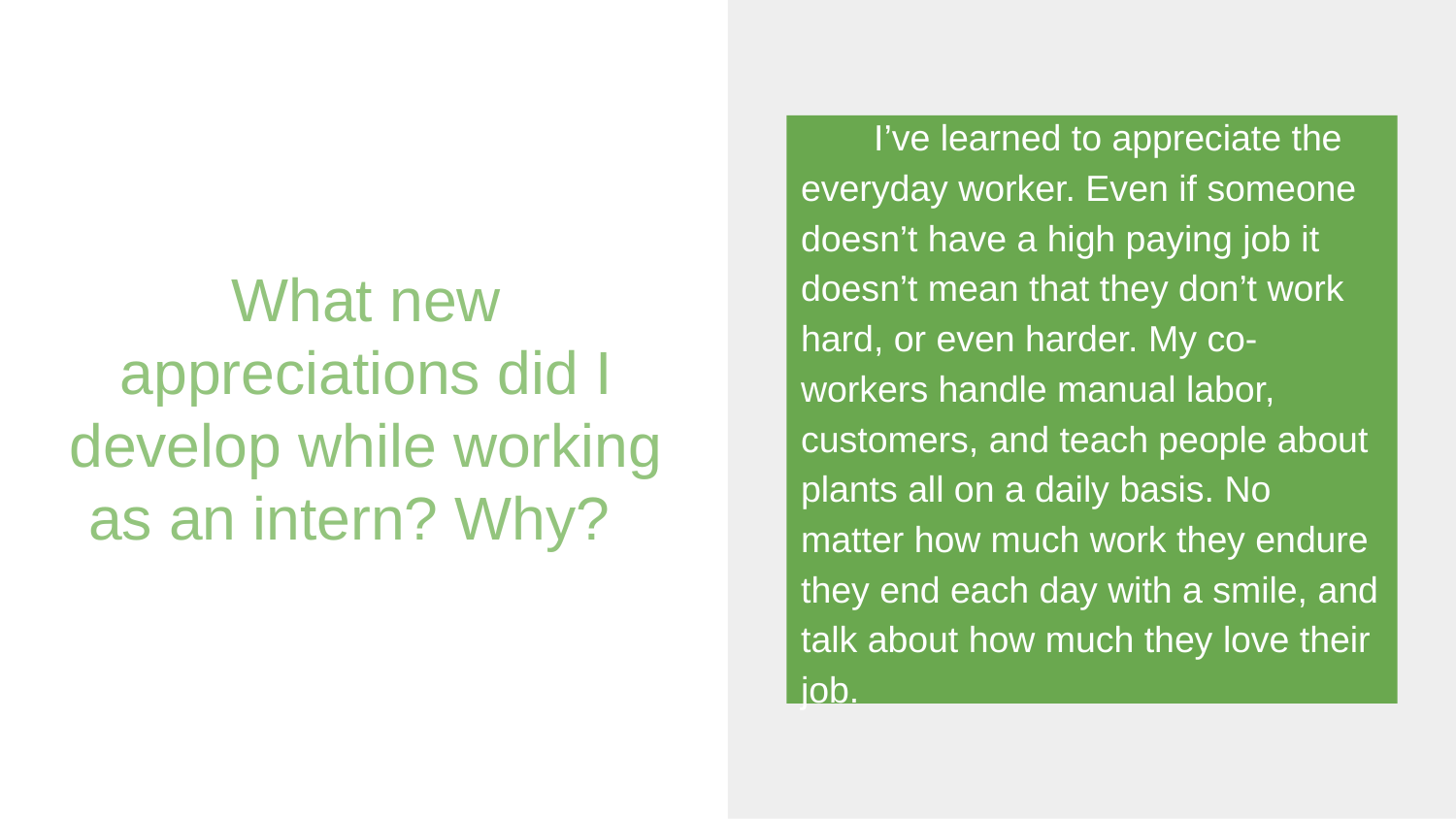

I’ve learned to appreciate the everyday worker. Even if someone doesn’t have a high paying job it doesn’t mean that they don’t work hard, or even harder. My co-workers handle manual labor, customers, and teach people about plants all on a daily basis. No matter how much work they endure they end each day with a smile, and talk about how much they love their job.
# What new appreciations did I develop while working as an intern? Why??